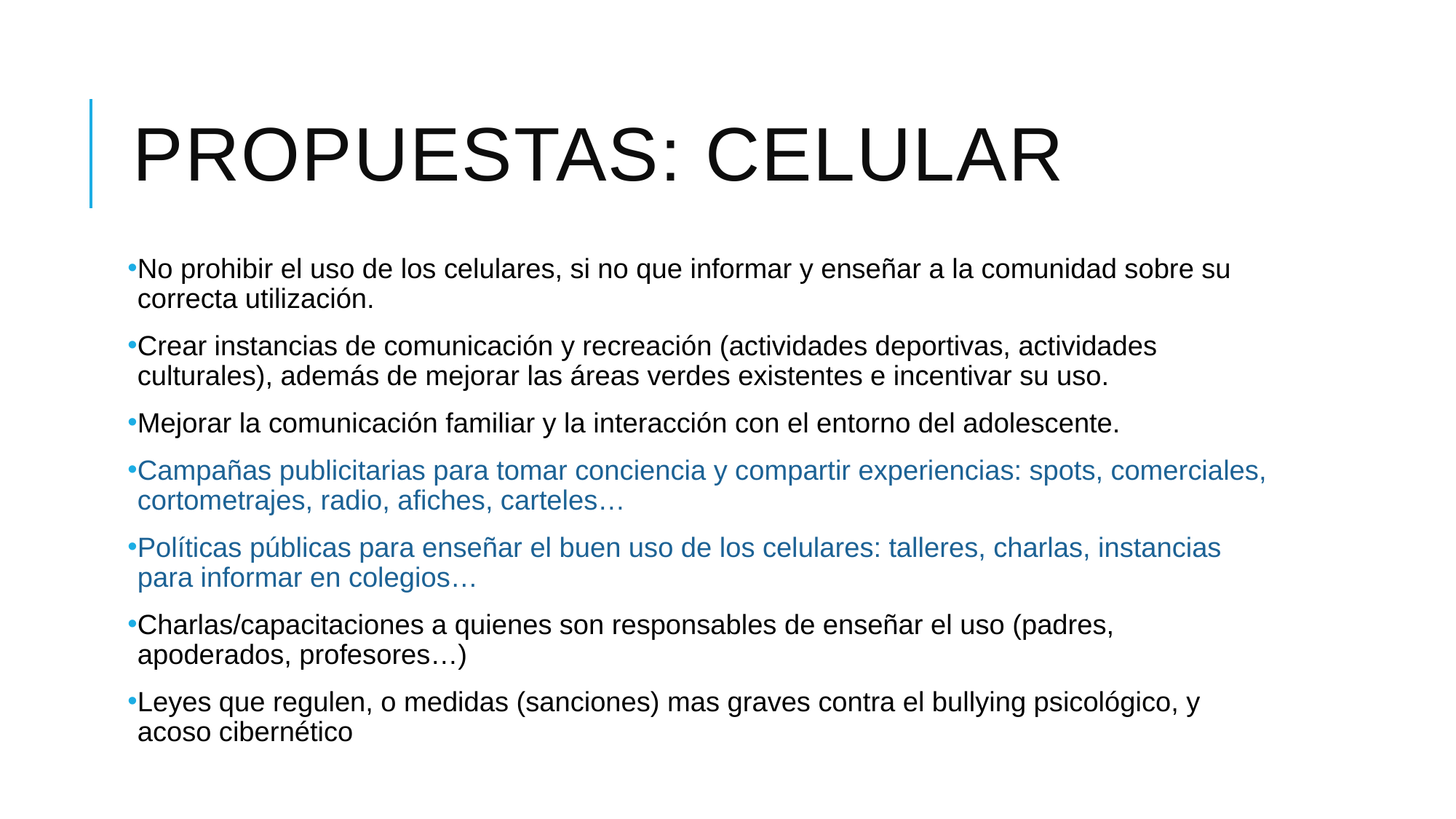

# Propuestas: celular
No prohibir el uso de los celulares, si no que informar y enseñar a la comunidad sobre su correcta utilización.
Crear instancias de comunicación y recreación (actividades deportivas, actividades culturales), además de mejorar las áreas verdes existentes e incentivar su uso.
Mejorar la comunicación familiar y la interacción con el entorno del adolescente.
Campañas publicitarias para tomar conciencia y compartir experiencias: spots, comerciales, cortometrajes, radio, afiches, carteles…
Políticas públicas para enseñar el buen uso de los celulares: talleres, charlas, instancias para informar en colegios…
Charlas/capacitaciones a quienes son responsables de enseñar el uso (padres, apoderados, profesores…)
Leyes que regulen, o medidas (sanciones) mas graves contra el bullying psicológico, y acoso cibernético